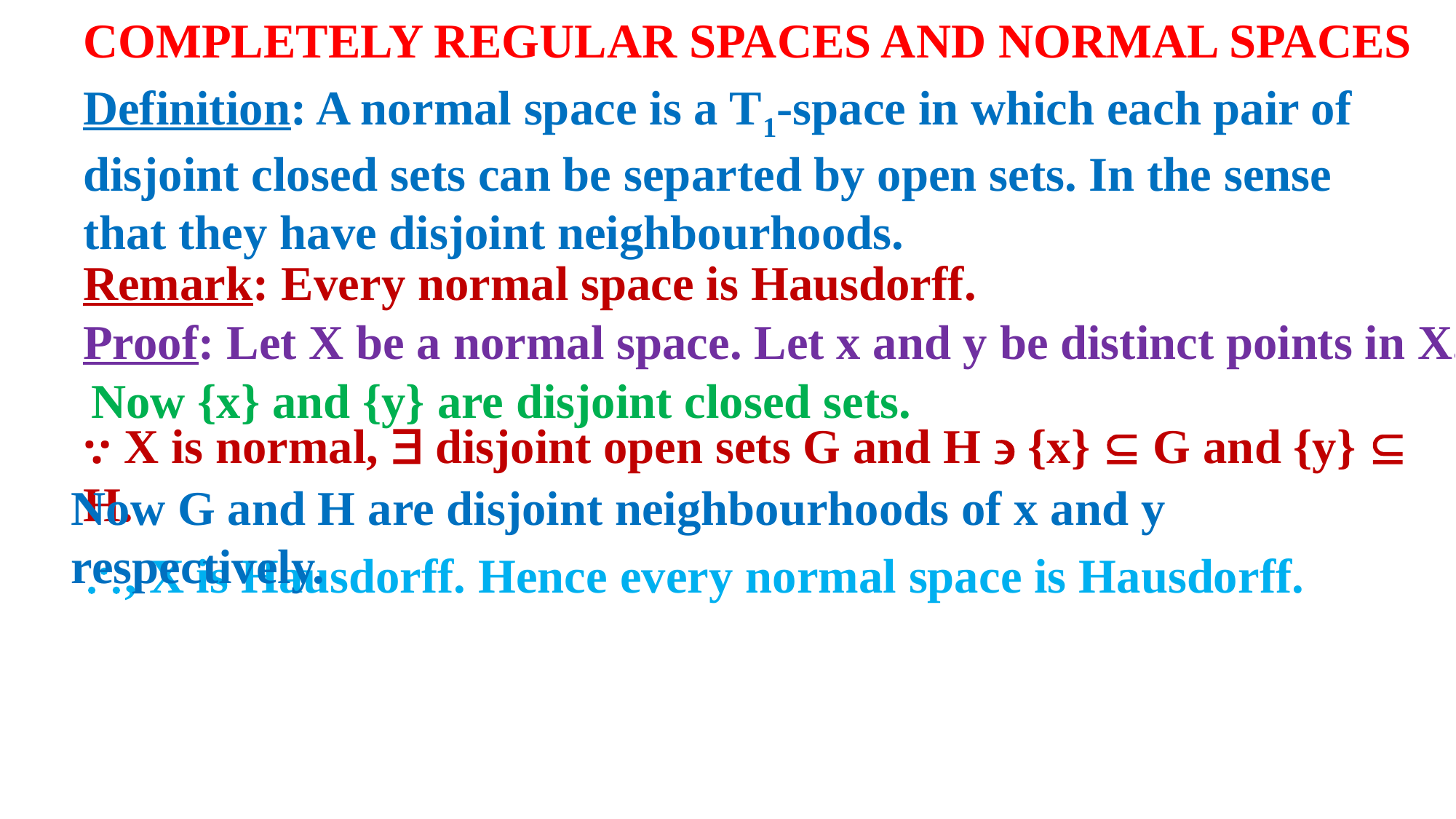

COMPLETELY REGULAR SPACES AND NORMAL SPACES
Definition: A normal space is a T1-space in which each pair of disjoint closed sets can be separted by open sets. In the sense that they have disjoint neighbourhoods.
Remark: Every normal space is Hausdorff.
Proof: Let X be a normal space. Let x and y be distinct points in X.
Now {x} and {y} are disjoint closed sets.
⸪ X is normal, ∃ disjoint open sets G and H ∋ {x} ⊆ G and {y} ⊆ H.
Now G and H are disjoint neighbourhoods of x and y respectively.
∴, X is Hausdorff. Hence every normal space is Hausdorff.